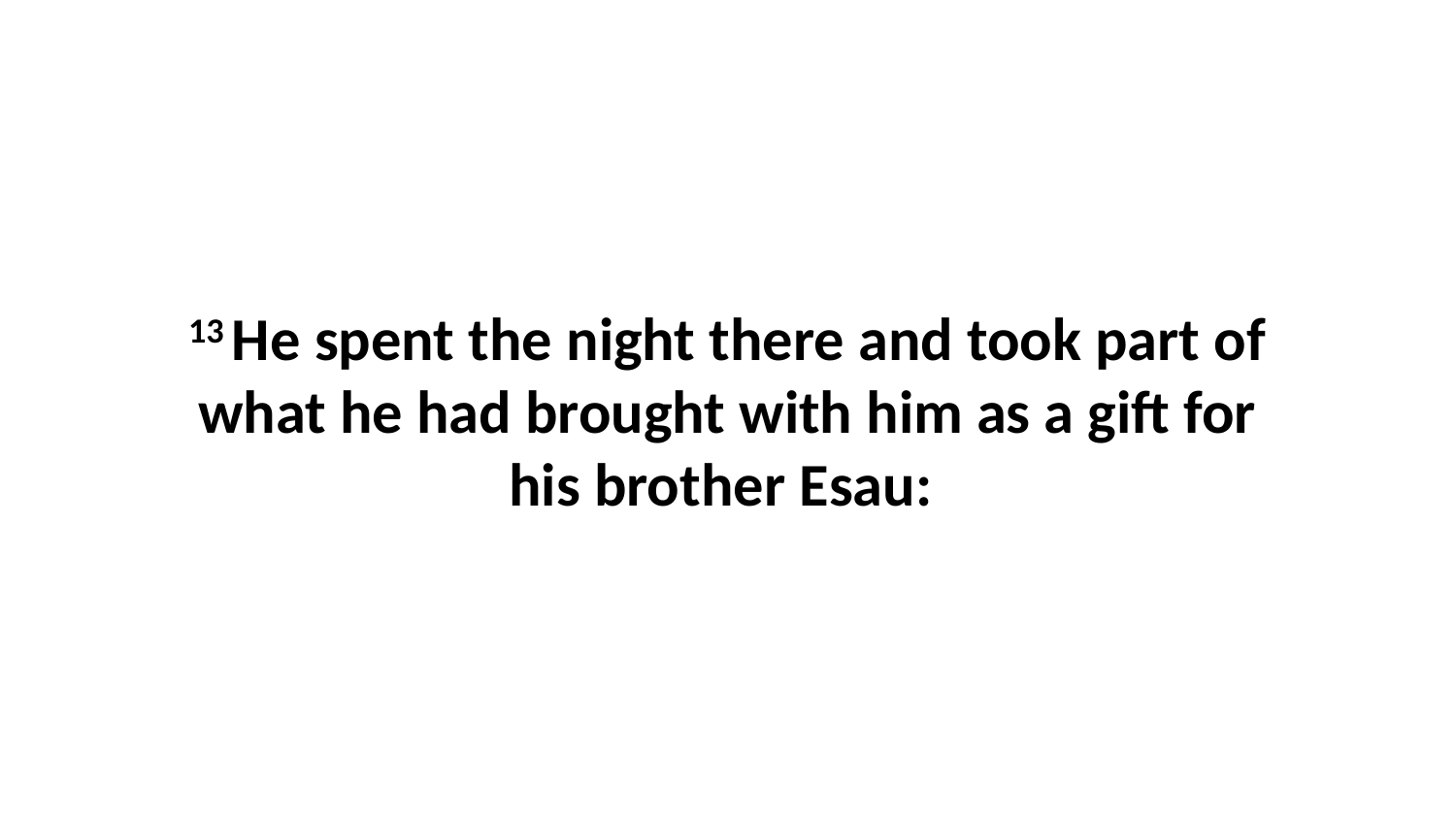

13 He spent the night there and took part of what he had brought with him as a gift for his brother Esau: